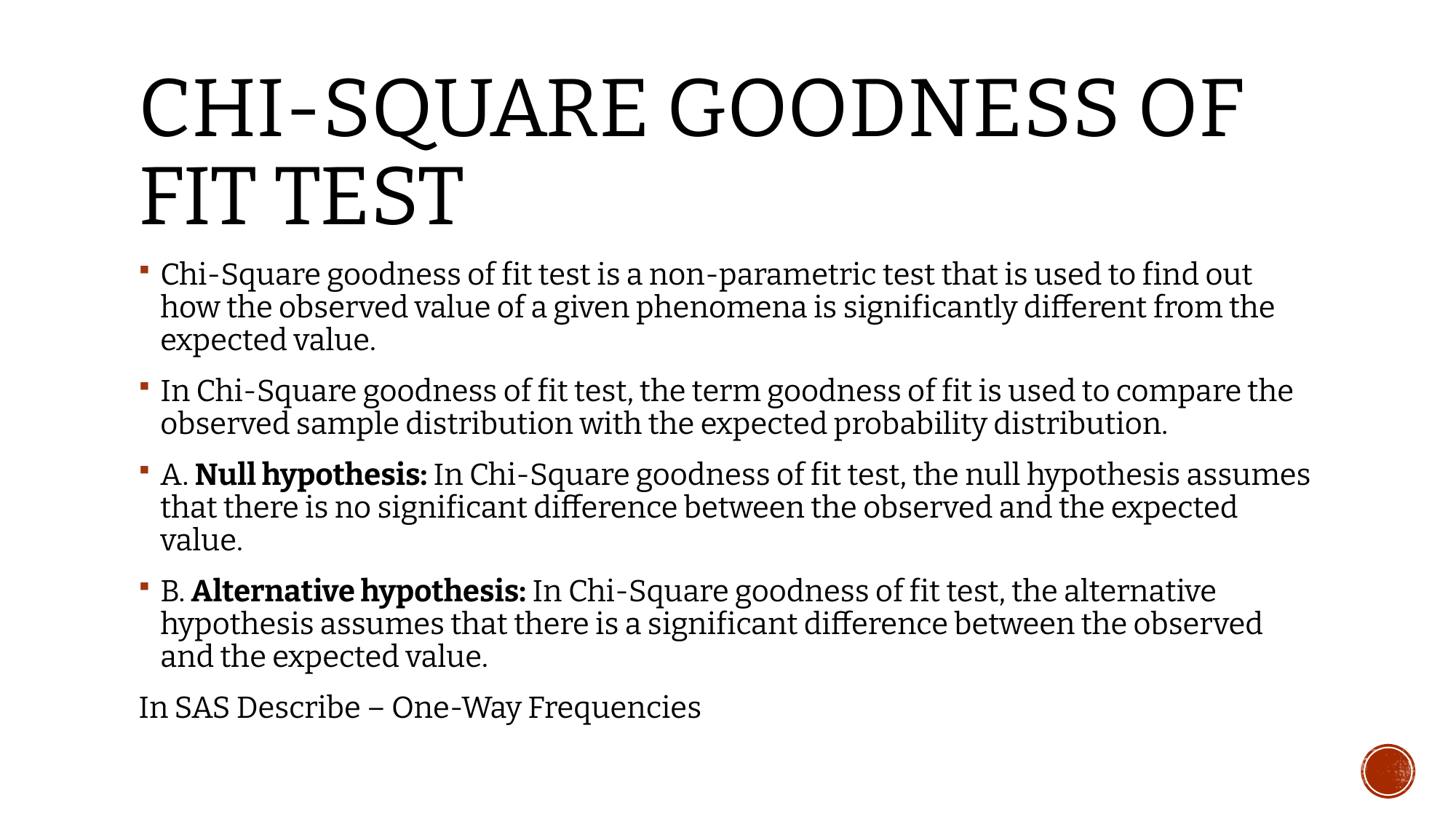

# Chi-Square Goodness of Fit Test
Chi-Square goodness of fit test is a non-parametric test that is used to find out how the observed value of a given phenomena is significantly different from the expected value.
In Chi-Square goodness of fit test, the term goodness of fit is used to compare the observed sample distribution with the expected probability distribution.
A. Null hypothesis: In Chi-Square goodness of fit test, the null hypothesis assumes that there is no significant difference between the observed and the expected value.
B. Alternative hypothesis: In Chi-Square goodness of fit test, the alternative hypothesis assumes that there is a significant difference between the observed and the expected value.
In SAS Describe – One-Way Frequencies